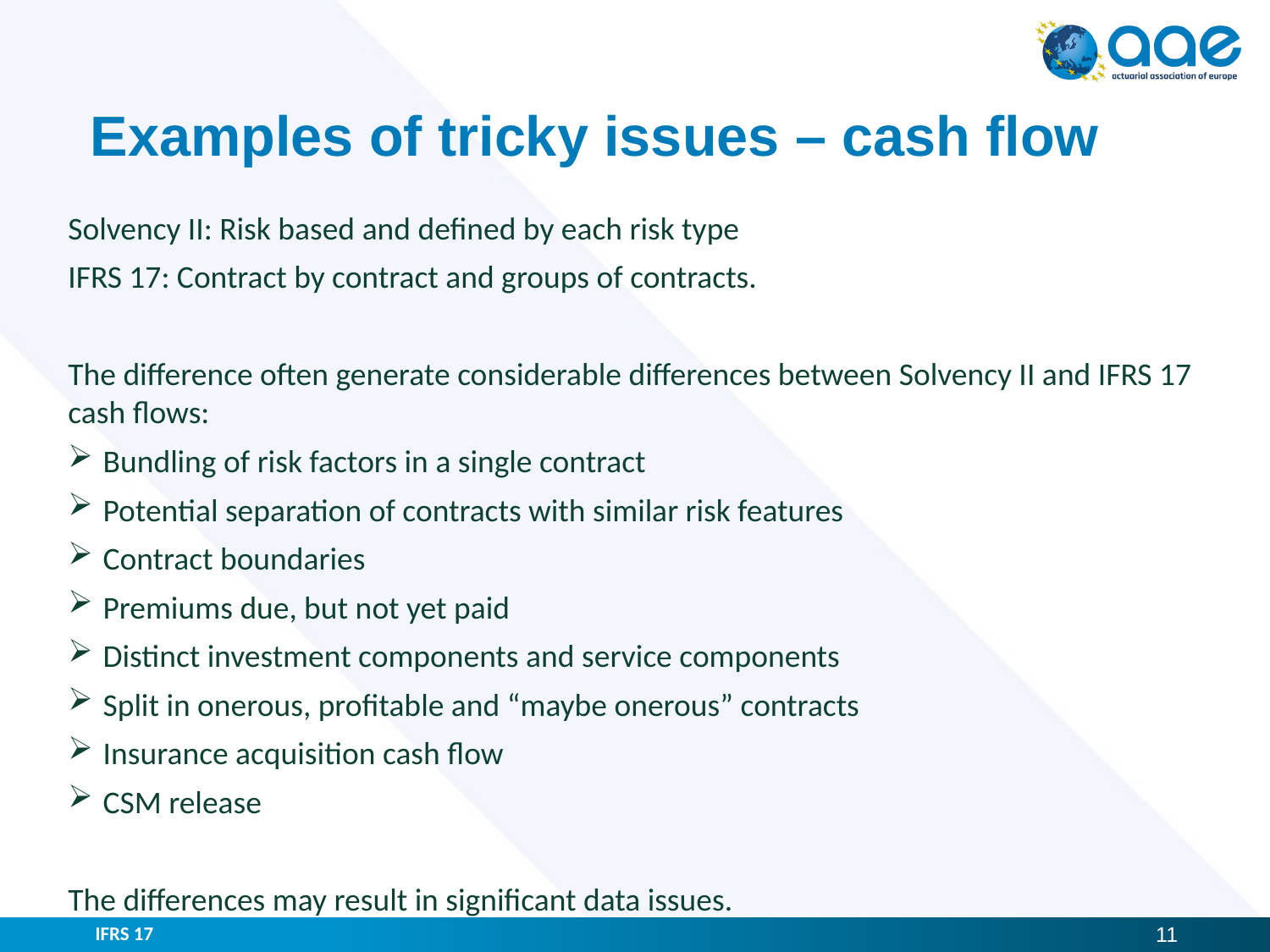

# Examples of tricky issues – cash flow
Solvency II: Risk based and defined by each risk type
IFRS 17: Contract by contract and groups of contracts.

The difference often generate considerable differences between Solvency II and IFRS 17 cash flows:
Bundling of risk factors in a single contract
Potential separation of contracts with similar risk features
Contract boundaries
Premiums due, but not yet paid
Distinct investment components and service components
Split in onerous, profitable and “maybe onerous” contracts
Insurance acquisition cash flow
CSM release

The differences may result in significant data issues.

IFRS 17
11